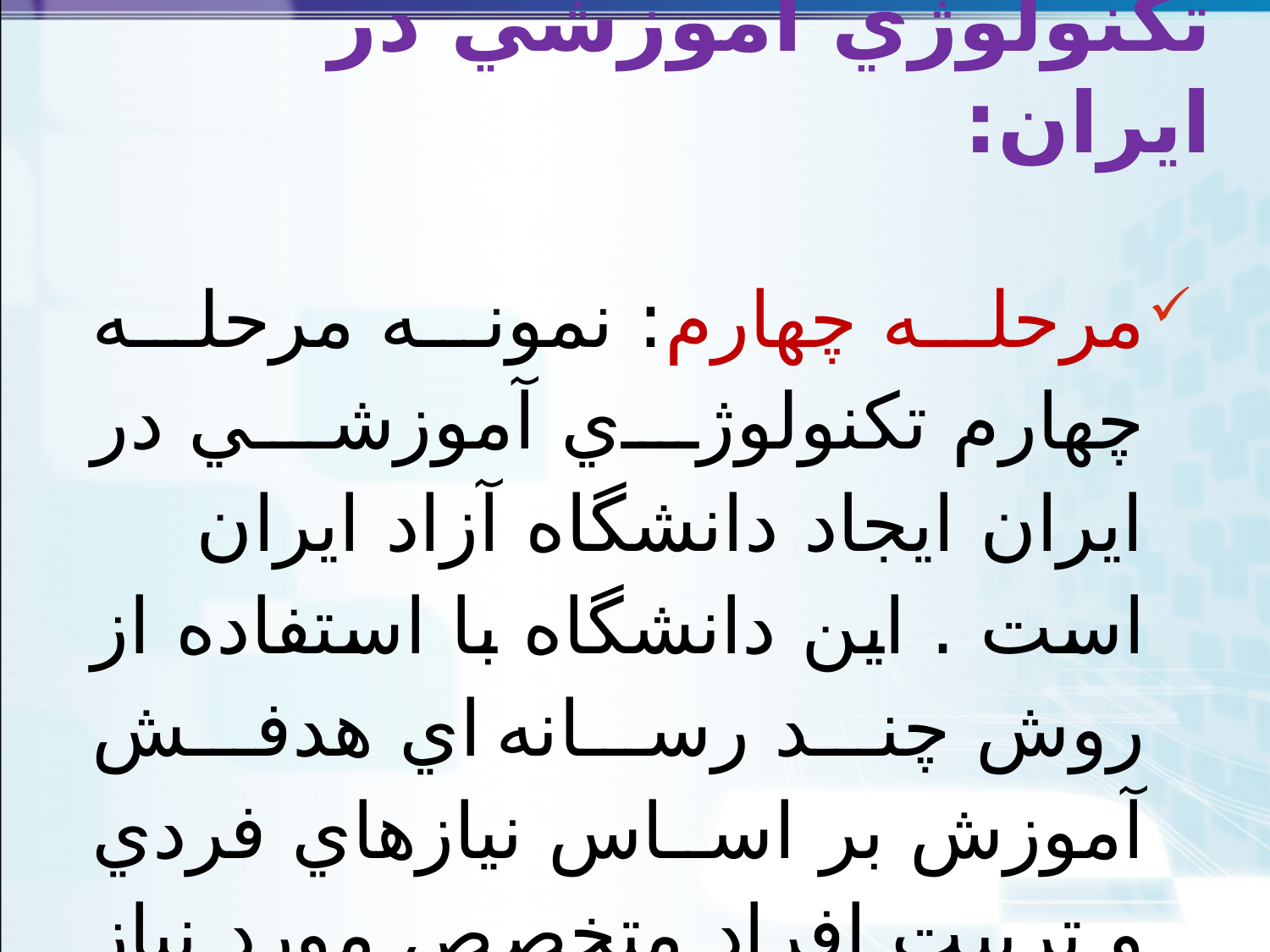

# تکنولوژي آموزشي در ايران:
مرحله چهارم: نمونه مرحله چهارم تکنولوژي آموزشي در ايران ايجاد دانشگاه آزاد ايران است . اين دانشگاه با استفاده از روش چند رسانه اي هدفش آموزش بر اساس نيازهاي فردي و تربيت افراد متخصص مورد نياز بود.